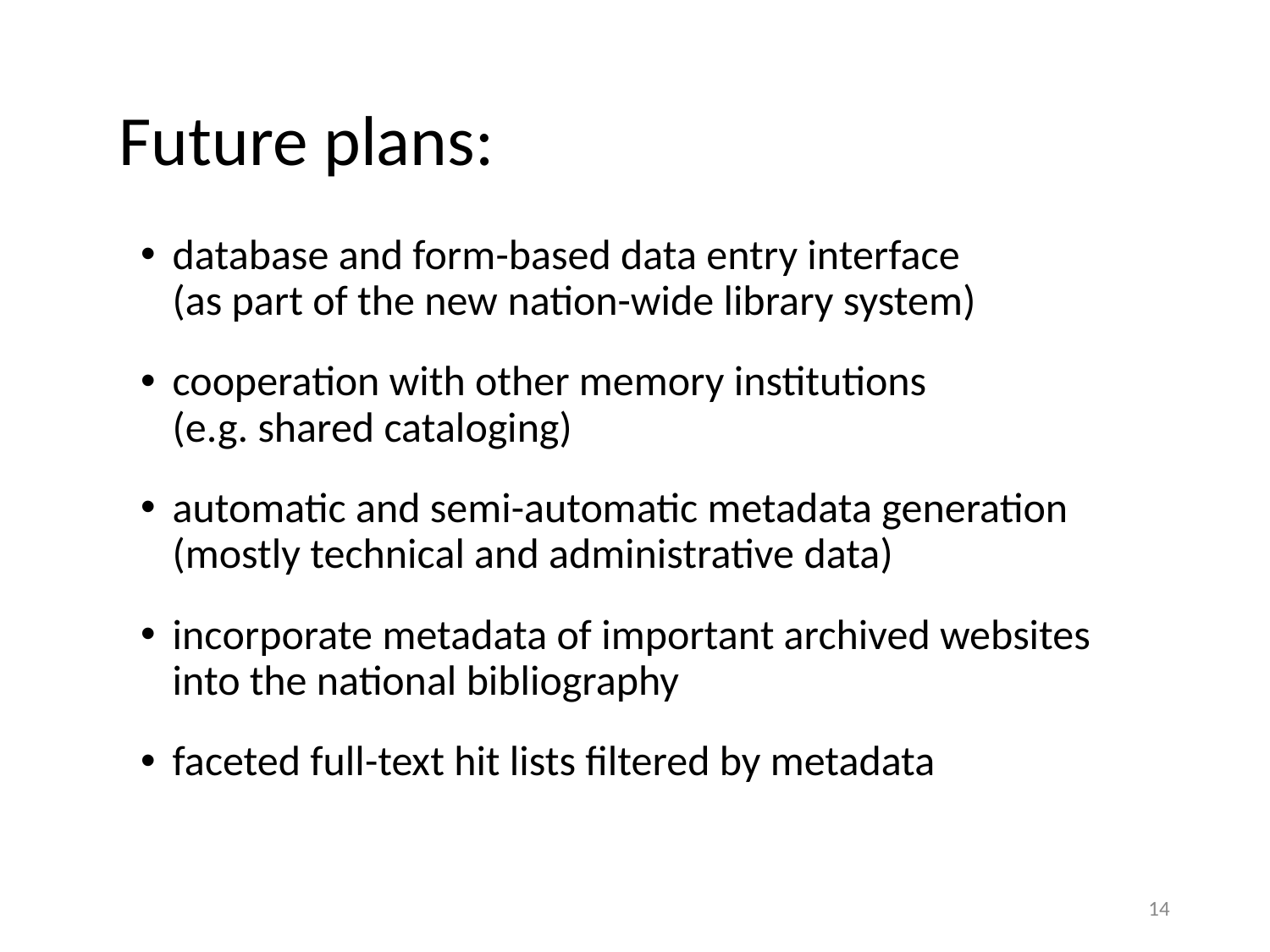

# Future plans:
database and form-based data entry interface
(as part of the new nation-wide library system)
cooperation with other memory institutions
(e.g. shared cataloging)
automatic and semi-automatic metadata generation (mostly technical and administrative data)
incorporate metadata of important archived websites into the national bibliography
faceted full-text hit lists filtered by metadata
14